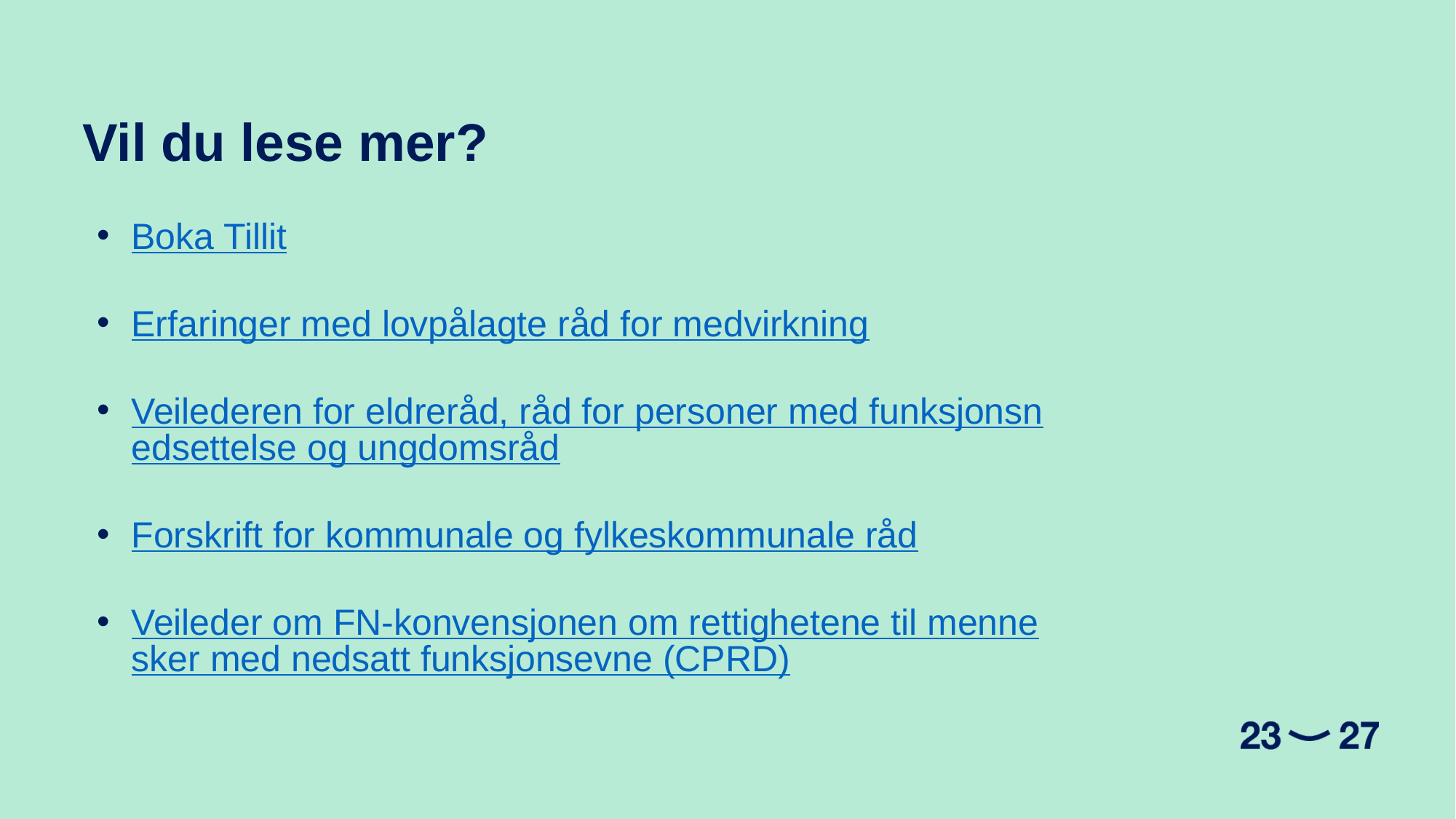

Vil du lese mer?
Boka Tillit

Erfaringer med lovpålagte råd for medvirkning

Veilederen for eldreråd, råd for personer med funksjonsnedsettelse og ungdomsråd

Forskrift for kommunale og fylkeskommunale råd

Veileder om FN-konvensjonen om rettighetene til mennesker med nedsatt funksjonsevne (CPRD)